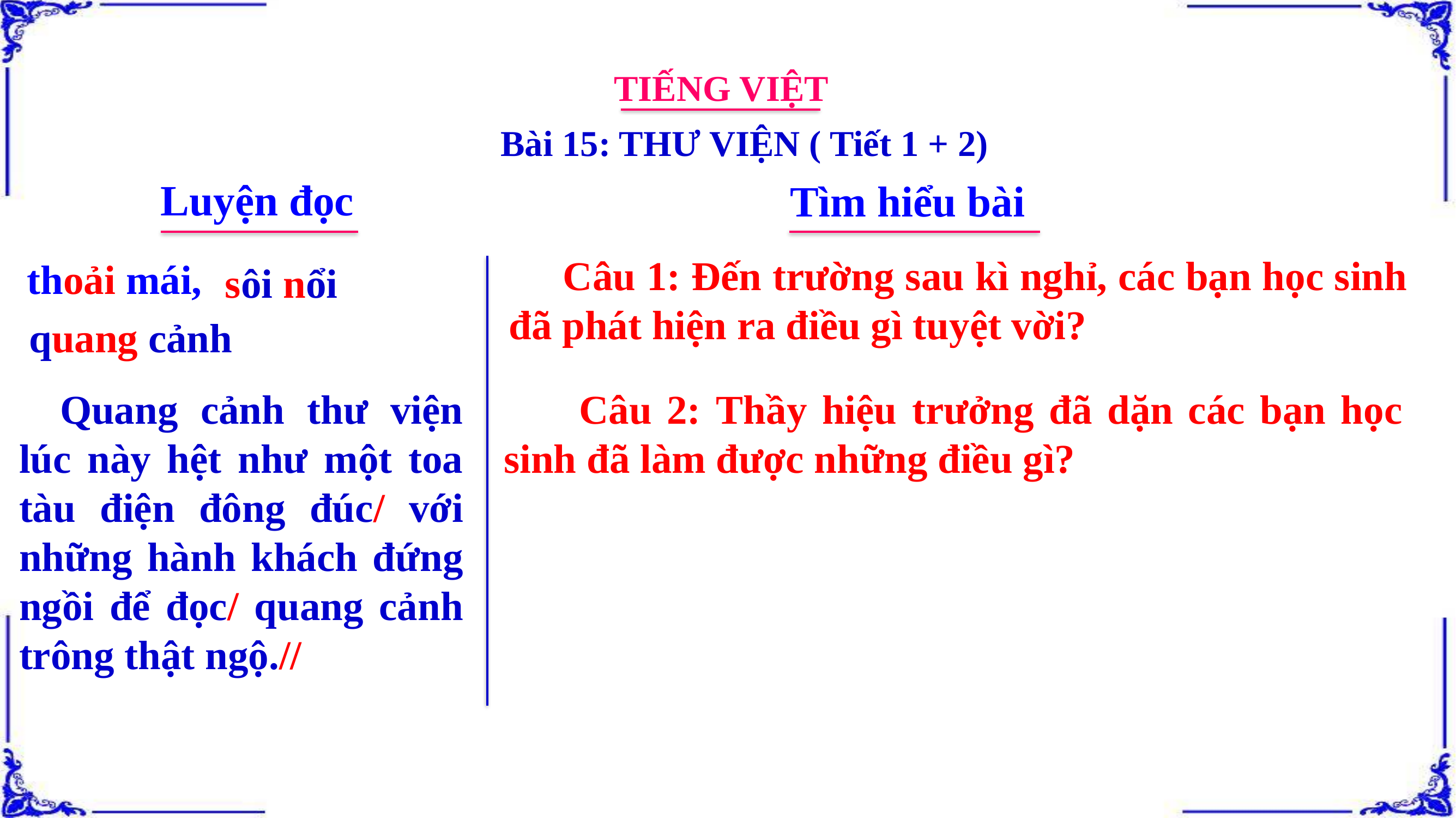

TIẾNG VIỆT
Bài 15: THƯ VIỆN ( Tiết 1 + 2)
Luyện đọc
Tìm hiểu bài
     Câu 1: Đến trường sau kì nghỉ, các bạn học sinh đã phát hiện ra điều gì tuyệt vời?
thoải mái,
sôi nổi
quang cảnh
Quang cảnh thư viện lúc này hệt như một toa tàu điện đông đúc/ với những hành khách đứng ngồi để đọc/ quang cảnh trông thật ngộ.//
     Câu 2: Thầy hiệu trưởng đã dặn các bạn học sinh đã làm được những điều gì?